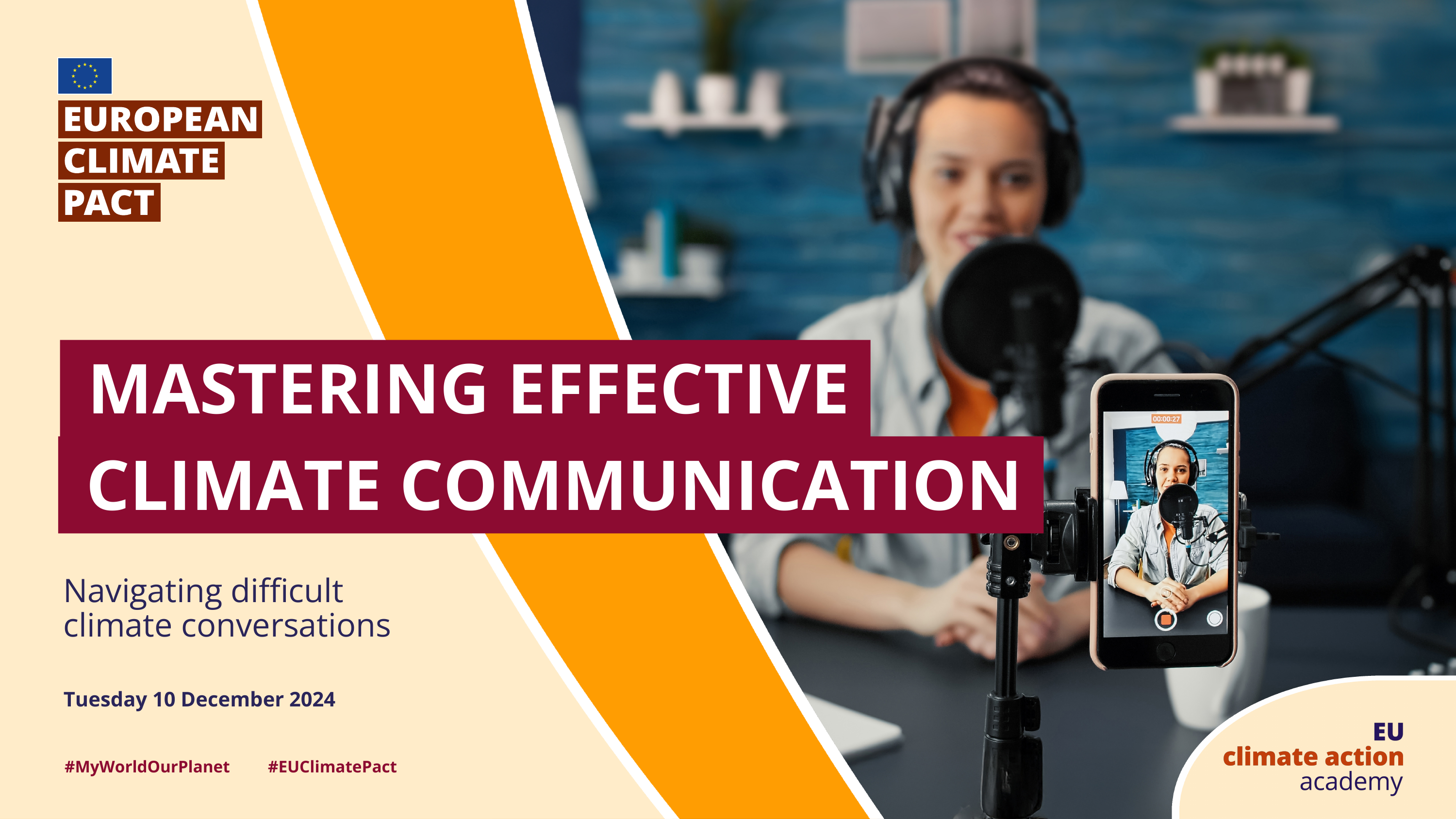

Mastering effective
 Climate communication
Navigating difficult climate conversations

Tuesday 10 December 2024